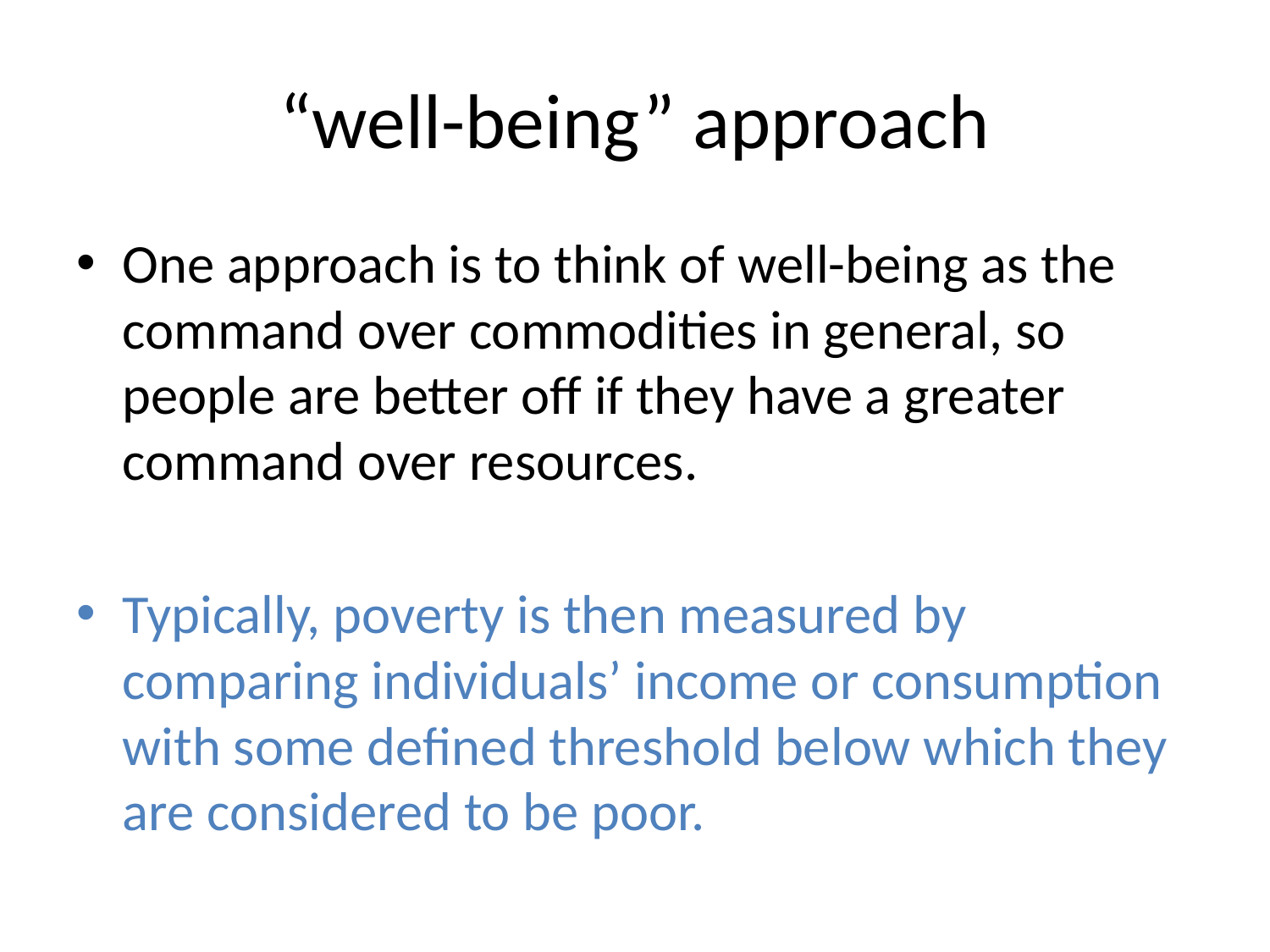

# “well-being” approach
One approach is to think of well-being as the command over commodities in general, so people are better off if they have a greater command over resources.

Typically, poverty is then measured by comparing individuals’ income or consumption with some defined threshold below which they are considered to be poor.